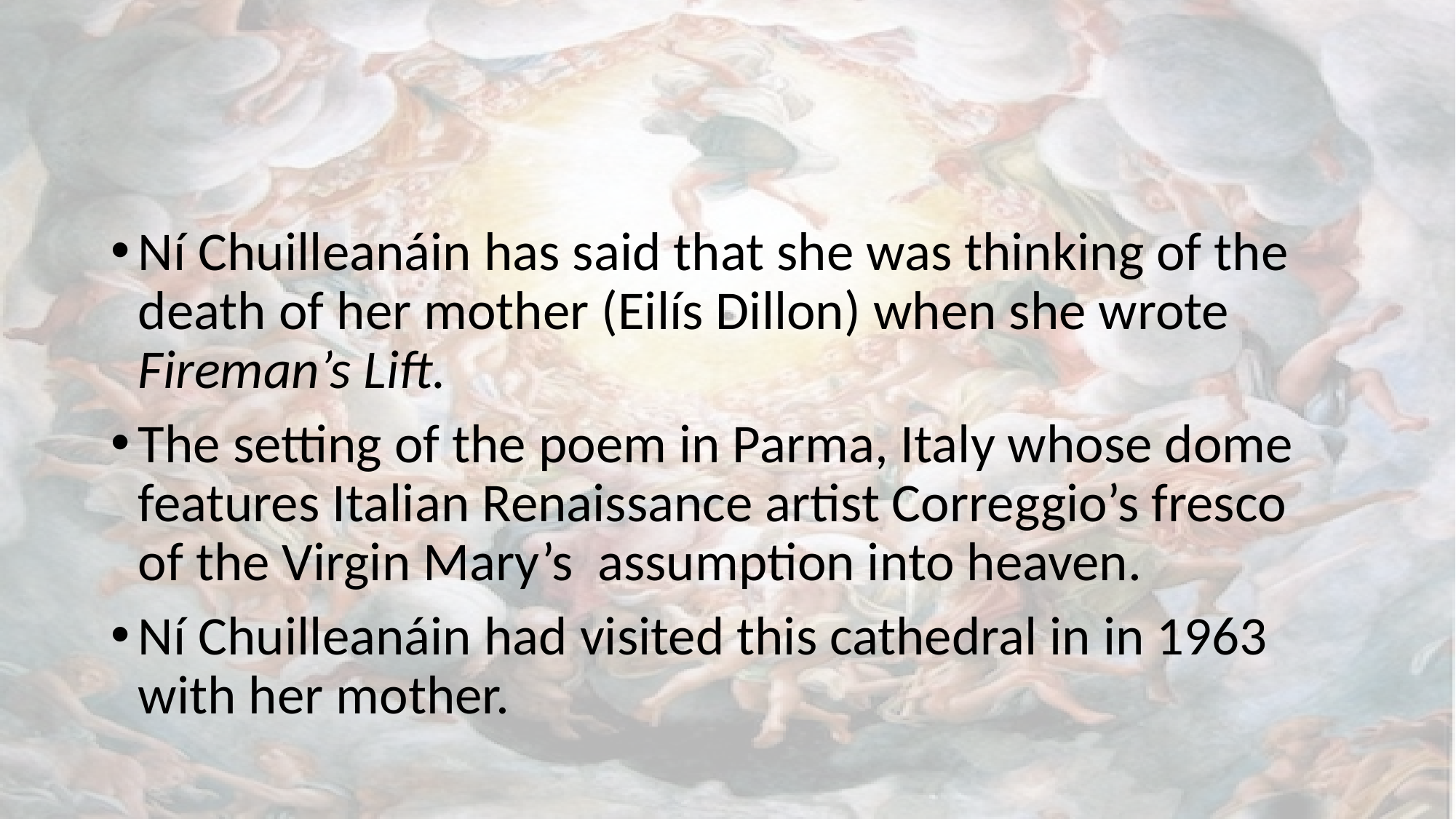

#
Ní Chuilleanáin has said that she was thinking of the death of her mother (Eilís Dillon) when she wrote Fireman’s Lift.
The setting of the poem in Parma, Italy whose dome features Italian Renaissance artist Correggio’s fresco of the Virgin Mary’s  assumption into heaven.
Ní Chuilleanáin had visited this cathedral in in 1963 with her mother.